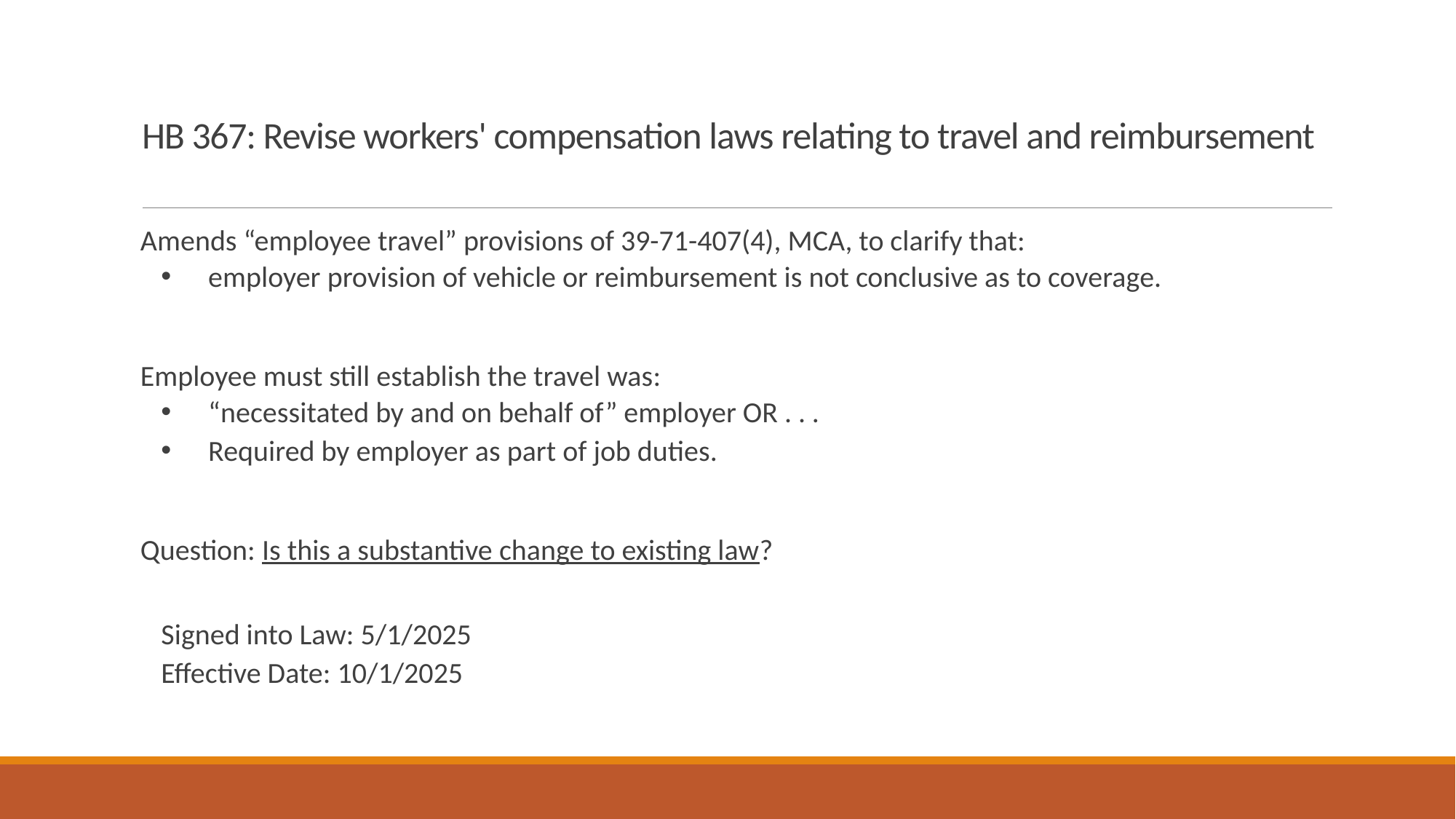

# HB 367: Revise workers' compensation laws relating to travel and reimbursement
Amends “employee travel” provisions of 39-71-407(4), MCA, to clarify that:
employer provision of vehicle or reimbursement is not conclusive as to coverage.

Employee must still establish the travel was:
“necessitated by and on behalf of” employer OR . . .
Required by employer as part of job duties.

Question: Is this a substantive change to existing law?

Signed into Law: 5/1/2025
Effective Date: 10/1/2025